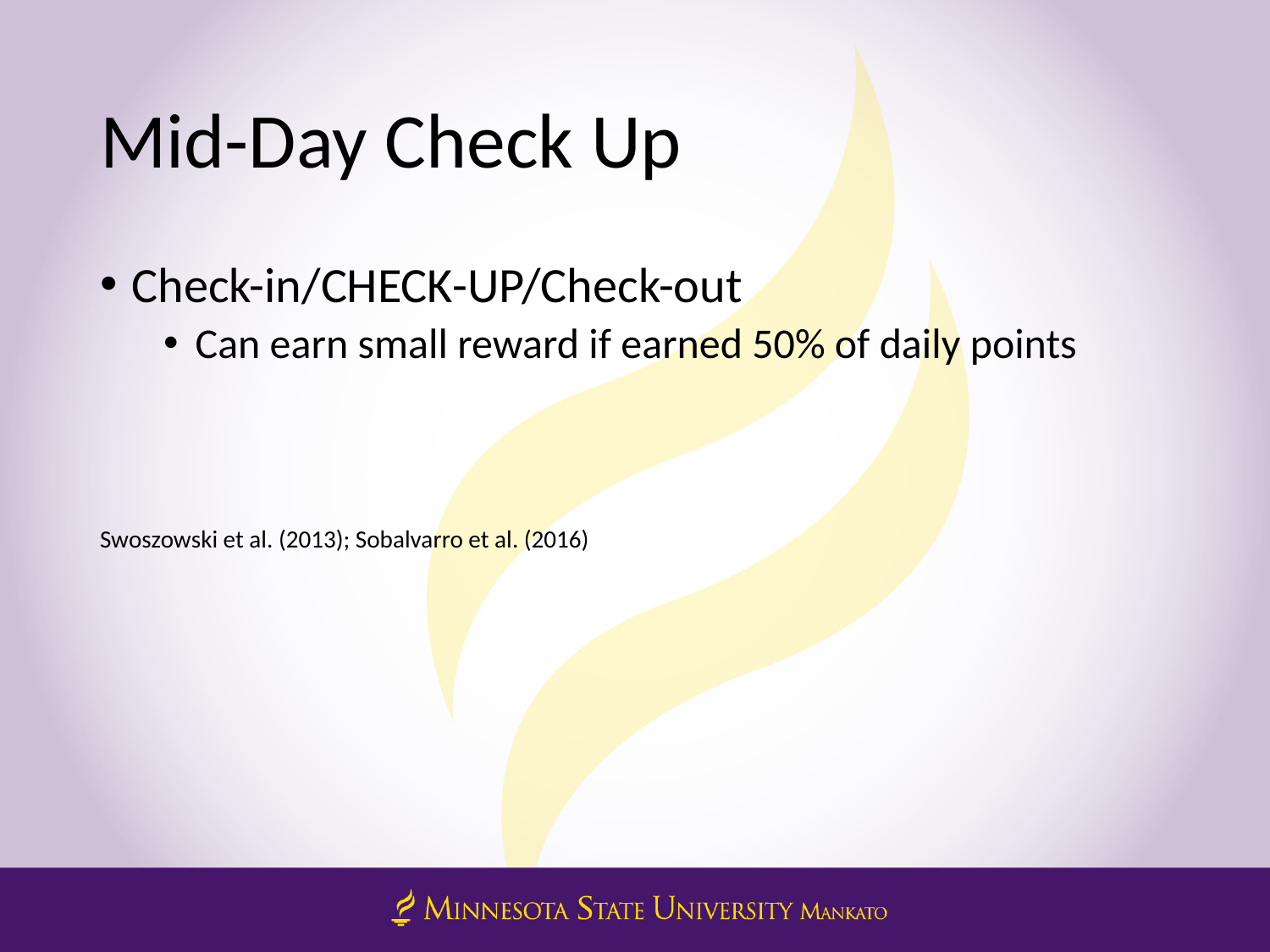

# Mid-Day Check Up
Check-in/CHECK-UP/Check-out
Can earn small reward if earned 50% of daily points

Swoszowski et al. (2013); Sobalvarro et al. (2016)